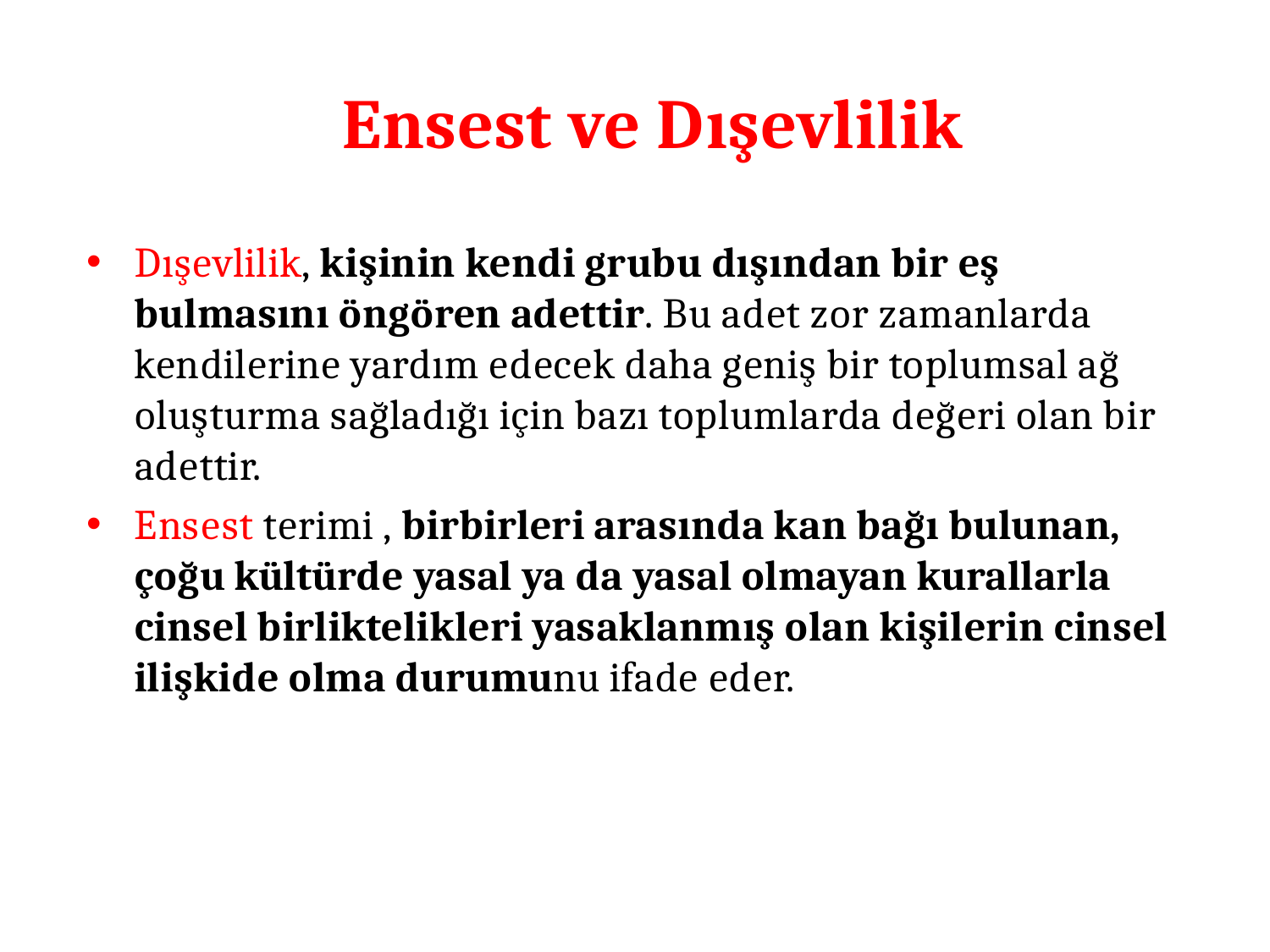

# Ensest ve Dışevlilik
Dışevlilik, kişinin kendi grubu dışından bir eş bulmasını öngören adettir. Bu adet zor zamanlarda kendilerine yardım edecek daha geniş bir toplumsal ağ oluşturma sağladığı için bazı toplumlarda değeri olan bir adettir.
Ensest terimi , birbirleri arasında kan bağı bulunan, çoğu kültürde yasal ya da yasal olmayan kurallarla cinsel birliktelikleri yasaklanmış olan kişilerin cinsel ilişkide olma durumunu ifade eder.